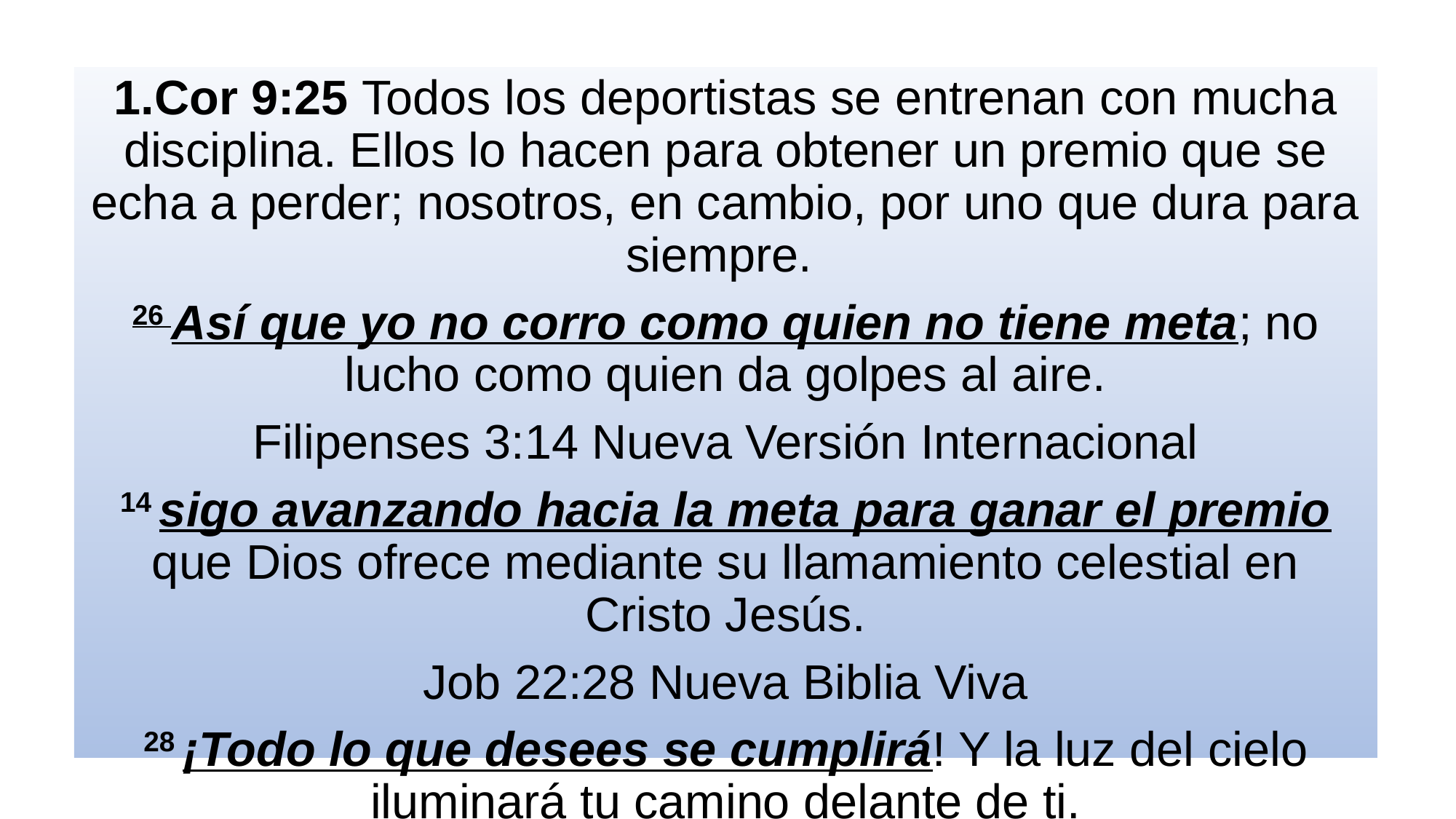

1.Cor 9:25 Todos los deportistas se entrenan con mucha disciplina. Ellos lo hacen para obtener un premio que se echa a perder; nosotros, en cambio, por uno que dura para siempre.
26 Así que yo no corro como quien no tiene meta; no lucho como quien da golpes al aire.
Filipenses 3:14 Nueva Versión Internacional
14 sigo avanzando hacia la meta para ganar el premio que Dios ofrece mediante su llamamiento celestial en Cristo Jesús.
Job 22:28 Nueva Biblia Viva
28 ¡Todo lo que desees se cumplirá! Y la luz del cielo iluminará tu camino delante de ti.